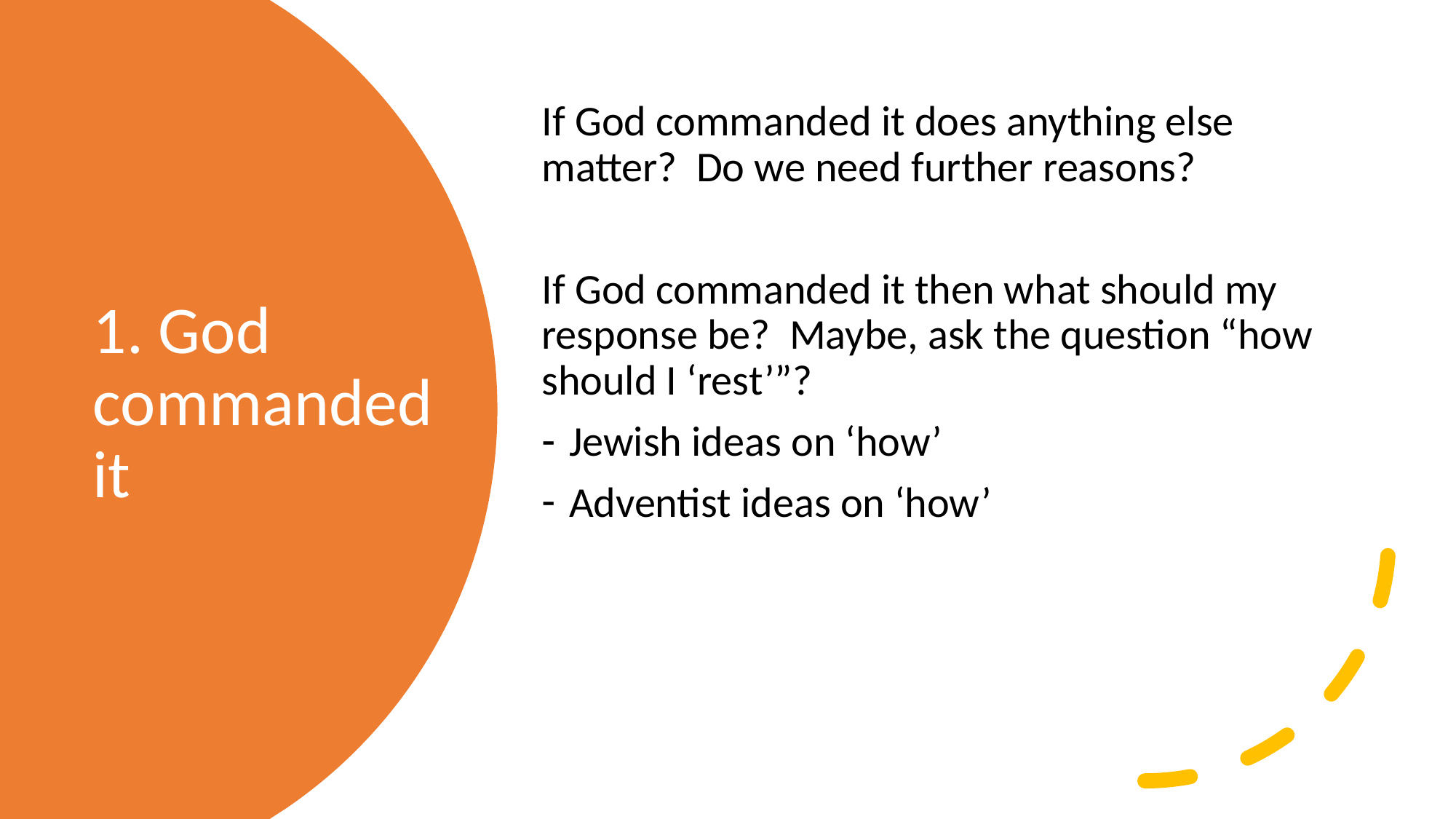

If God commanded it does anything else matter?  Do we need further reasons?

If God commanded it then what should my response be?  Maybe, ask the question “how should I ‘rest’”?
Jewish ideas on ‘how’
Adventist ideas on ‘how’

# 1. God commanded it